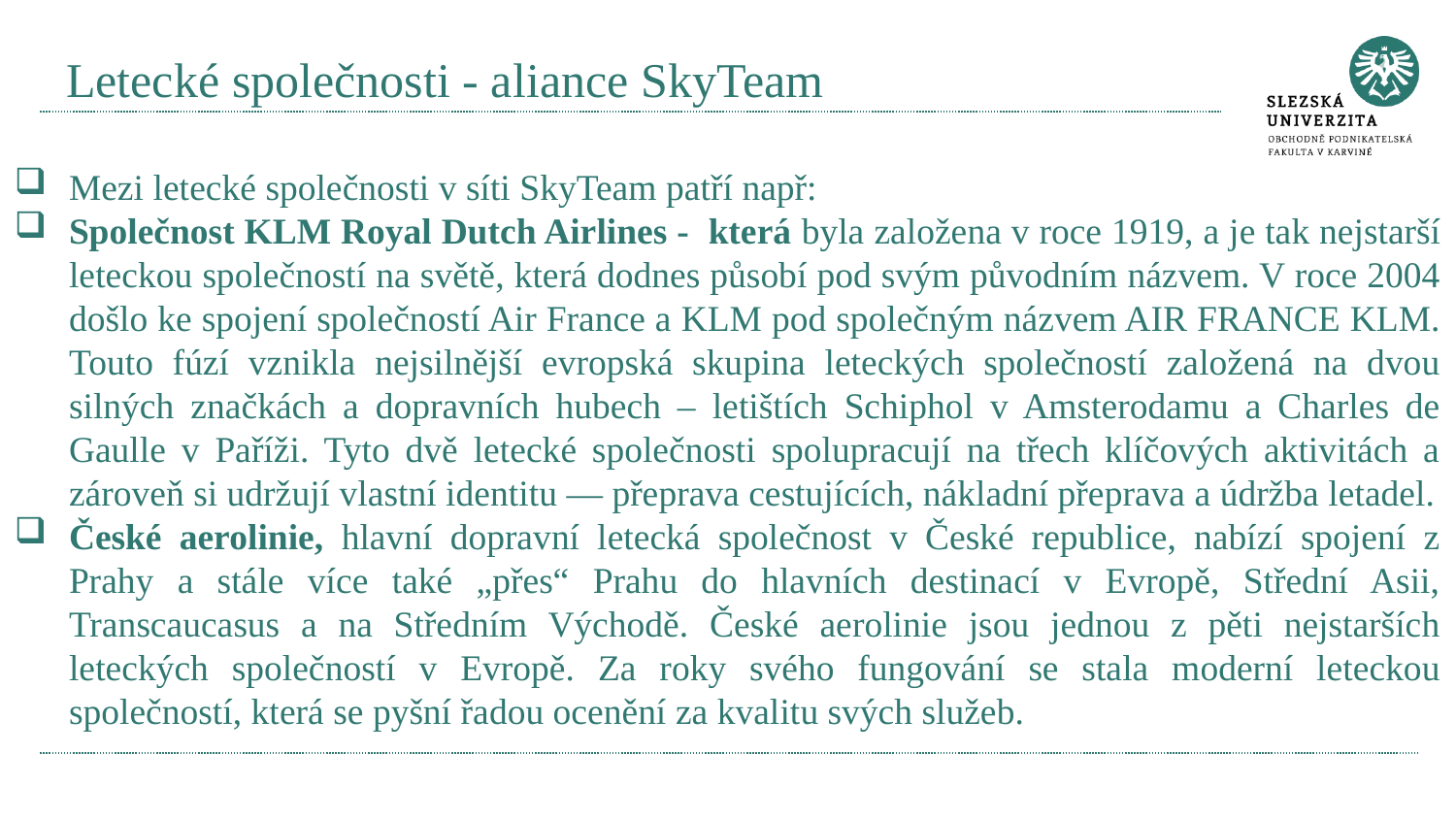

# Letecké společnosti - aliance SkyTeam
Mezi letecké společnosti v síti SkyTeam patří např:
Společnost KLM Royal Dutch Airlines -  která byla založena v roce 1919, a je tak nejstarší leteckou společností na světě, která dodnes působí pod svým původním názvem. V roce 2004 došlo ke spojení společností Air France a KLM pod společným názvem AIR FRANCE KLM. Touto fúzí vznikla nejsilnější evropská skupina leteckých společností založená na dvou silných značkách a dopravních hubech – letištích Schiphol v Amsterodamu a Charles de Gaulle v Paříži. Tyto dvě letecké společnosti spolupracují na třech klíčových aktivitách a zároveň si udržují vlastní identitu — přeprava cestujících, nákladní přeprava a údržba letadel.
České aerolinie, hlavní dopravní letecká společnost v České republice, nabízí spojení z Prahy a stále více také „přes“ Prahu do hlavních destinací v Evropě, Střední Asii, Transcaucasus a na Středním Východě. České aerolinie jsou jednou z pěti nejstarších leteckých společností v Evropě. Za roky svého fungování se stala moderní leteckou společností, která se pyšní řadou ocenění za kvalitu svých služeb.